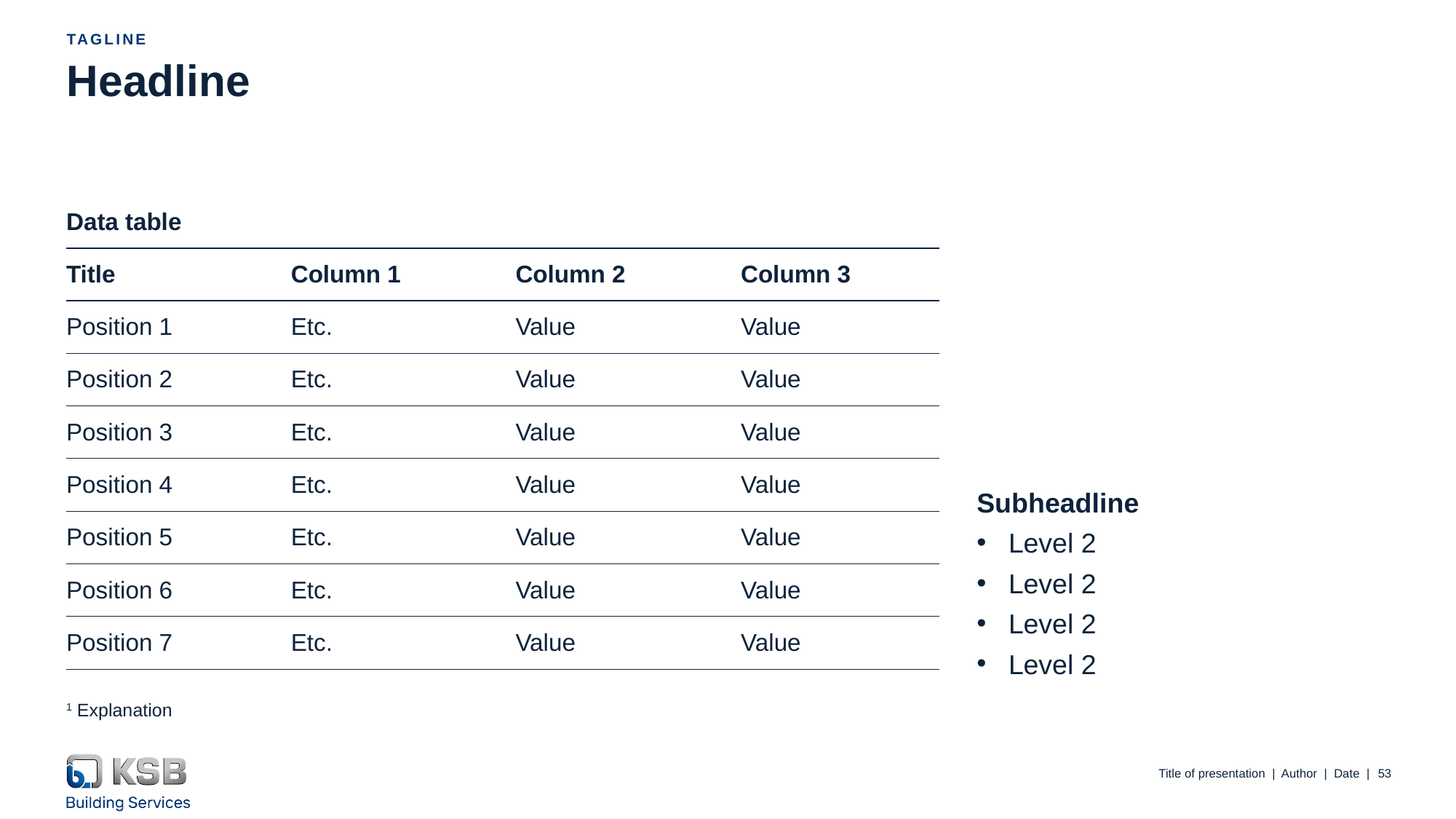

Tagline
# Headline
| Data table |  |  |  |
| --- | --- | --- | --- |
| Title | Column 1 | Column 2 | Column 3 |
| Position 1 | Etc. | Value | Value |
| Position 2 | Etc. | Value | Value |
| Position 3 | Etc. | Value | Value |
| Position 4 | Etc. | Value | Value |
| Position 5 | Etc. | Value | Value |
| Position 6 | Etc. | Value | Value |
| Position 7 | Etc. | Value | Value |
Subheadline
Level 2
Level 2
Level 2
Level 2
1 Explanation
Title of presentation  |  Author  |  Date  |
53